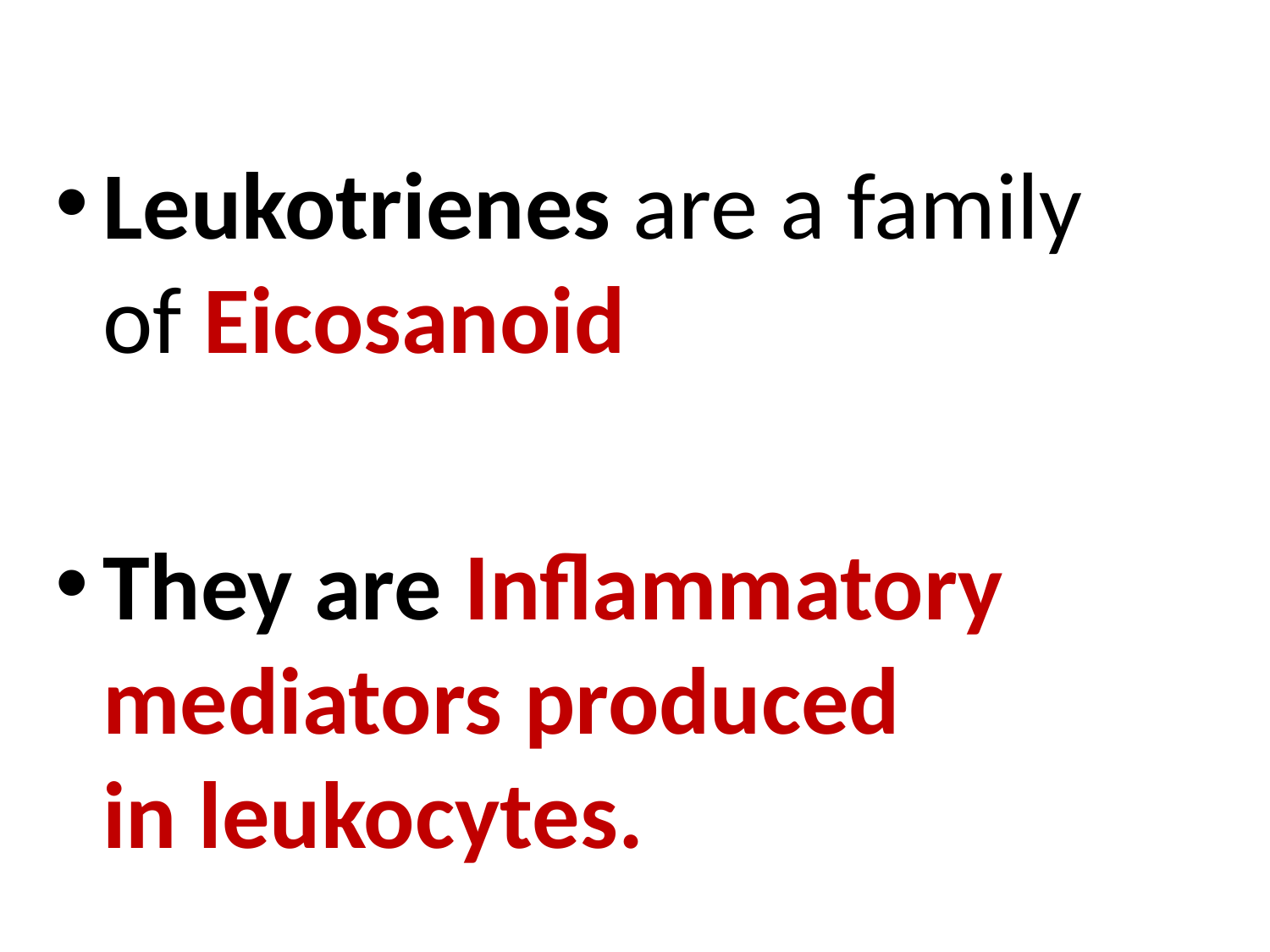

Leukotrienes are a family of Eicosanoid

They are Inflammatory mediators produced in leukocytes.